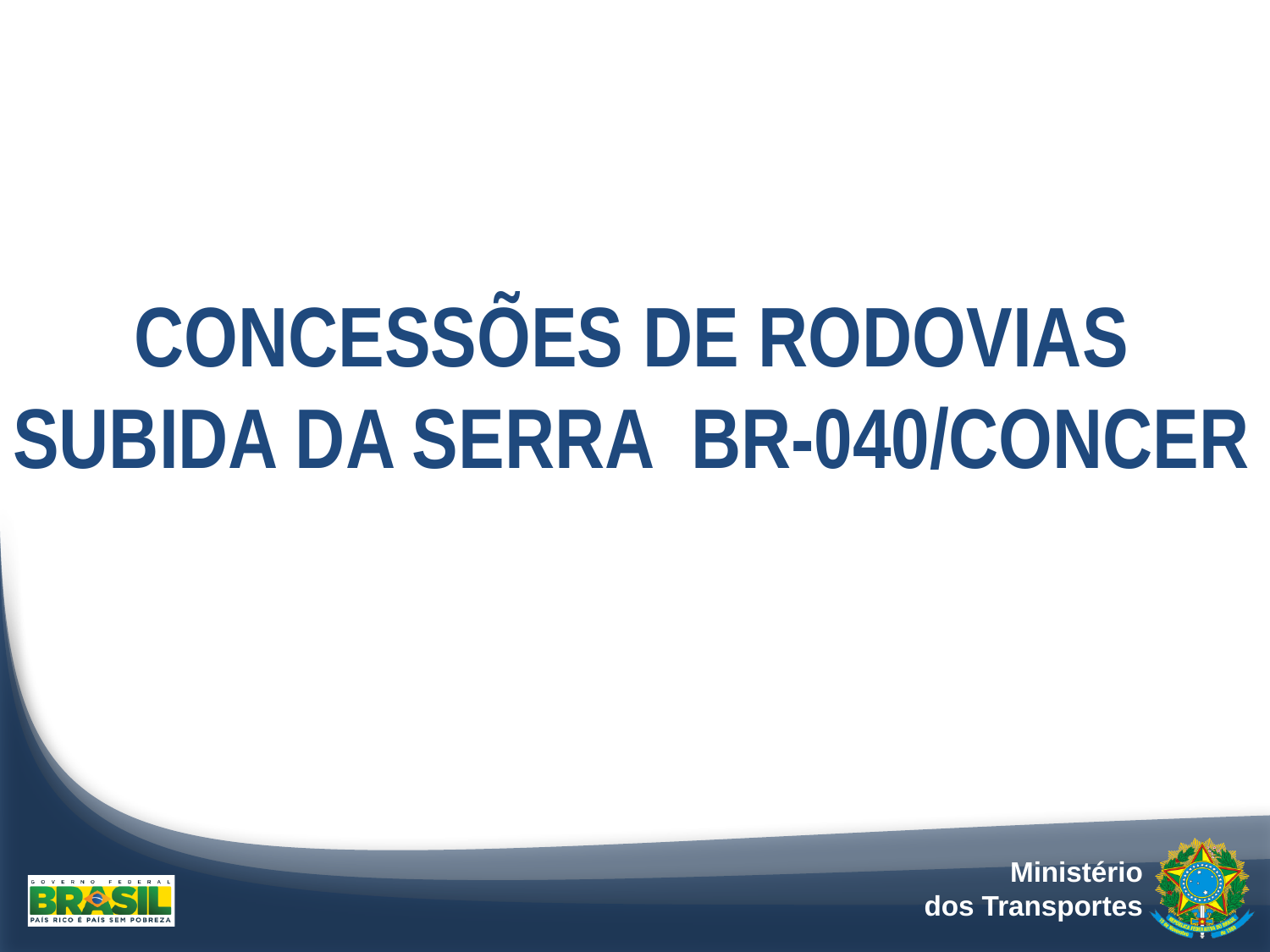

CONCESSÕES DE RODOVIAS
SUBIDA DA SERRA  BR-040/CONCER